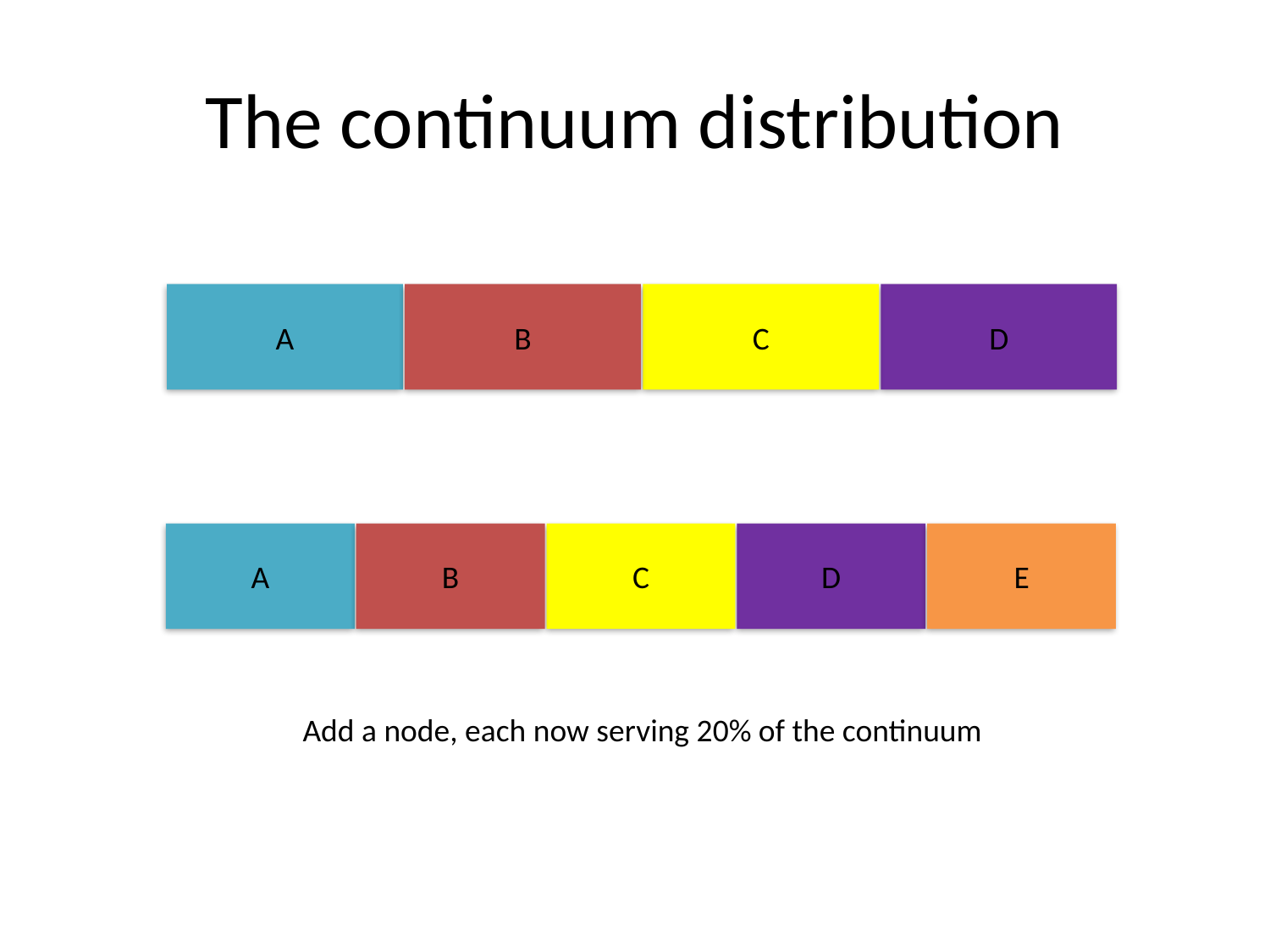

# The continuum distribution
A
B
C
D
A
B
C
D
E
Add a node, each now serving 20% of the continuum